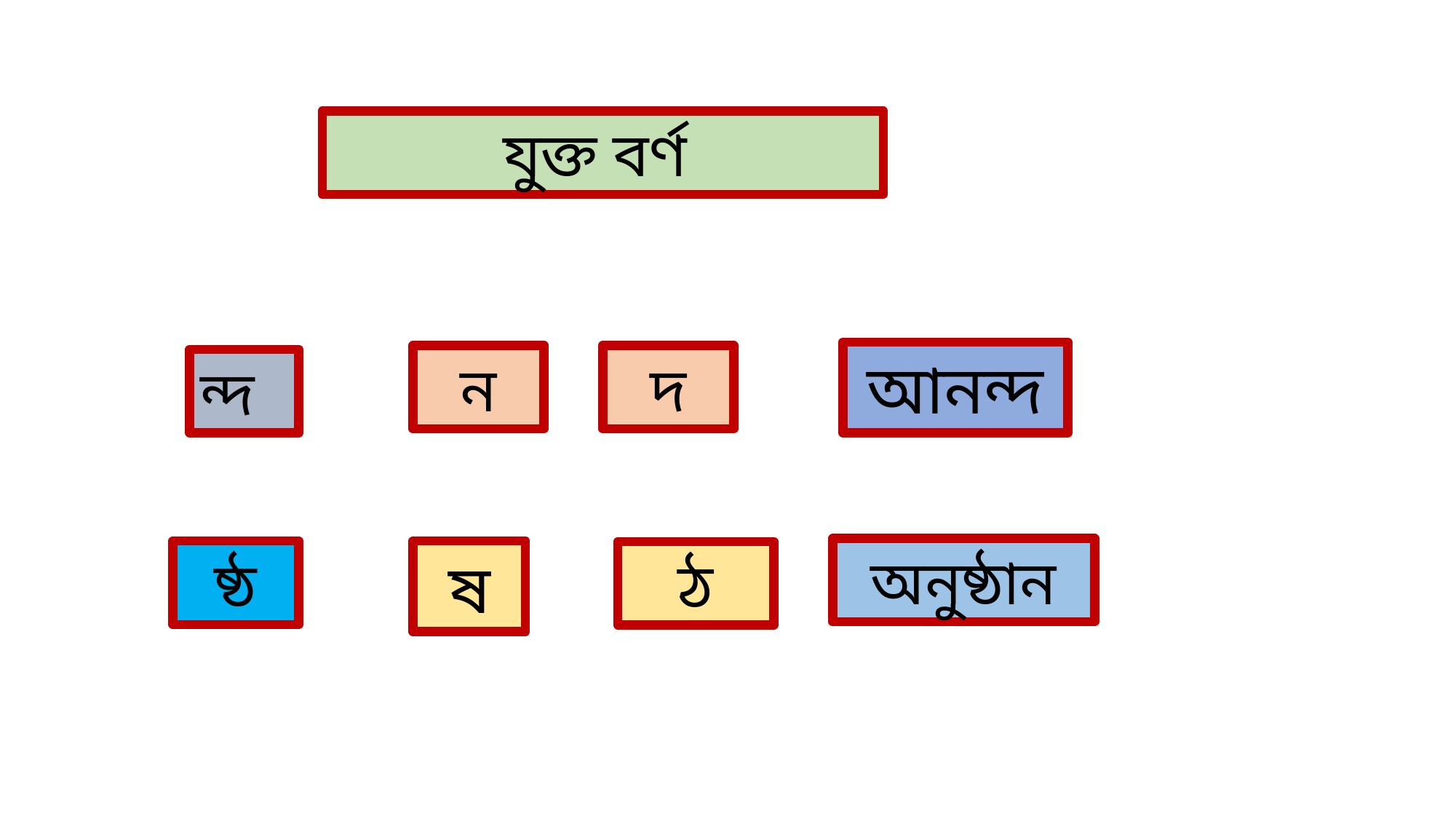

যুক্ত বর্ণ
আনন্দ
ন
দ
ন্দ
অনুষ্ঠান
ষ্ঠ
ষ
ঠ